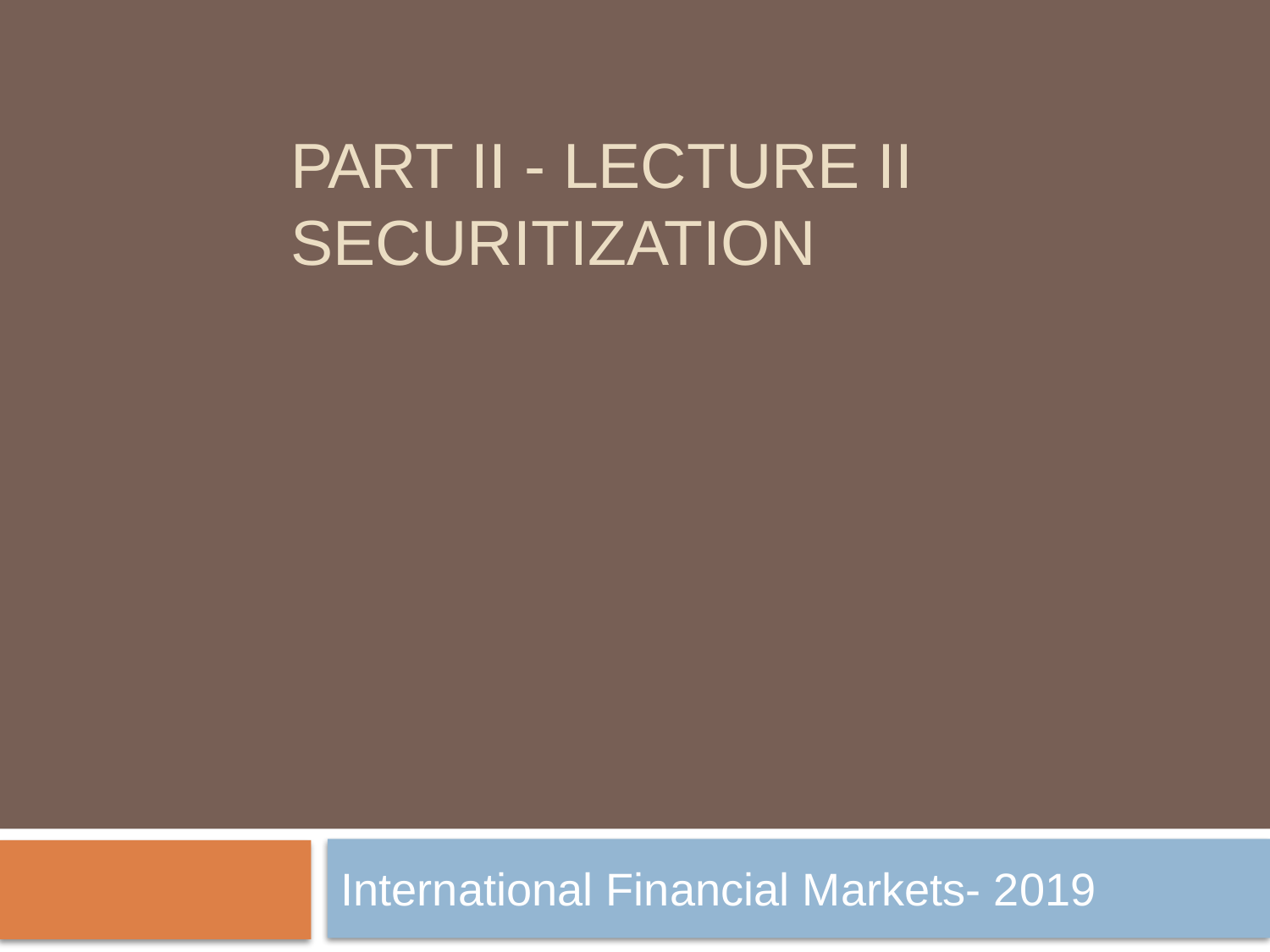

# PART II - Lecture II securitization
International Financial Markets- 2019